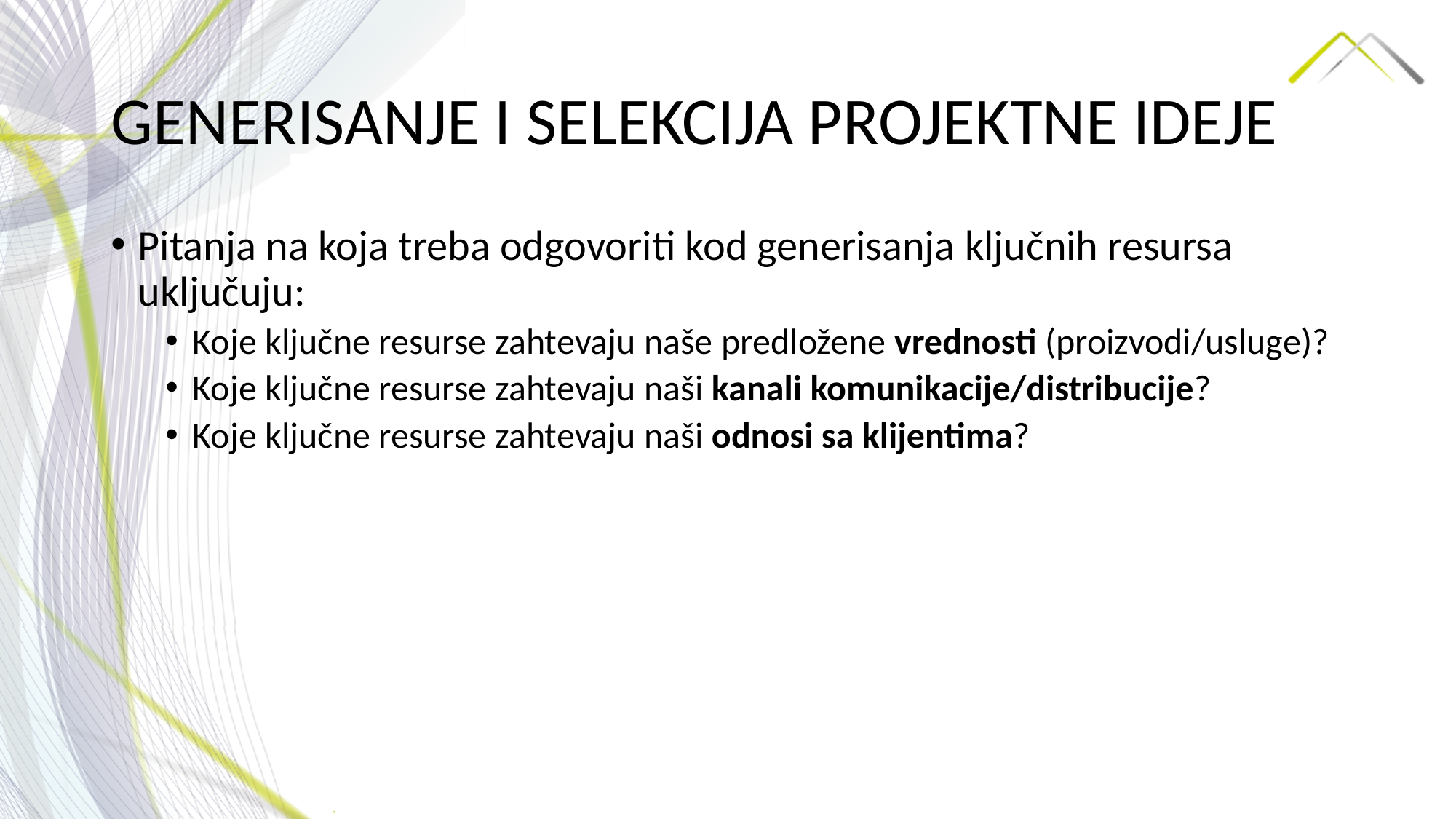

# GENERISANJE I SELEKCIJA PROJEKTNE IDEJE
Pitanja na koja treba odgovoriti kod generisanja ključnih resursa uključuju:
Koje ključne resurse zahtevaju naše predložene vrednosti (proizvodi/usluge)?
Koje ključne resurse zahtevaju naši kanali komunikacije/distribucije?
Koje ključne resurse zahtevaju naši odnosi sa klijentima?